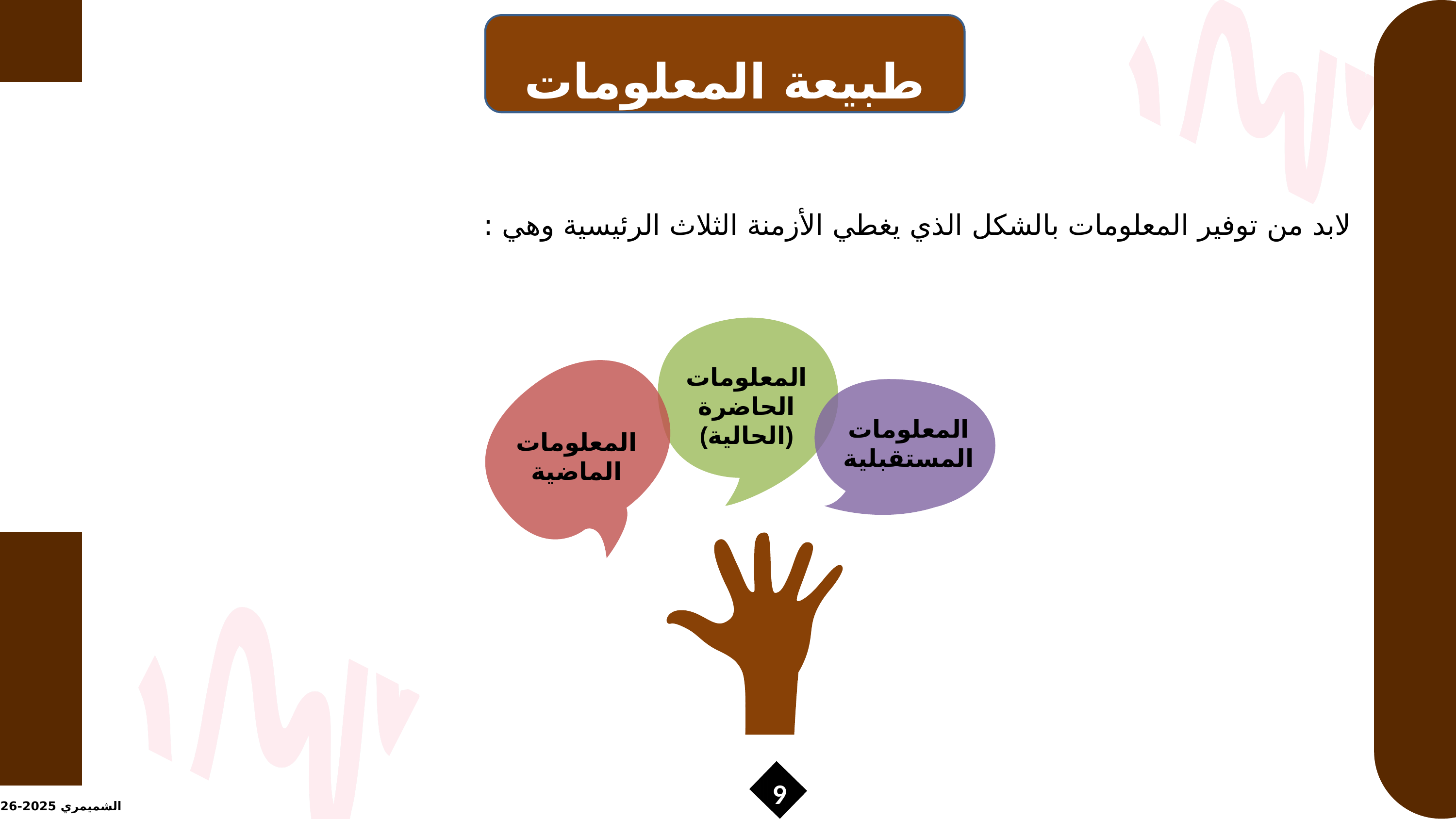

طبيعة المعلومات
لابد من توفير المعلومات بالشكل الذي يغطي الأزمنة الثلاث الرئيسية وهي :

المعلومات الحاضرة
(الحالية)

المعلومات المستقبلية
المعلومات الماضية

9
الشميمري 2025-2026